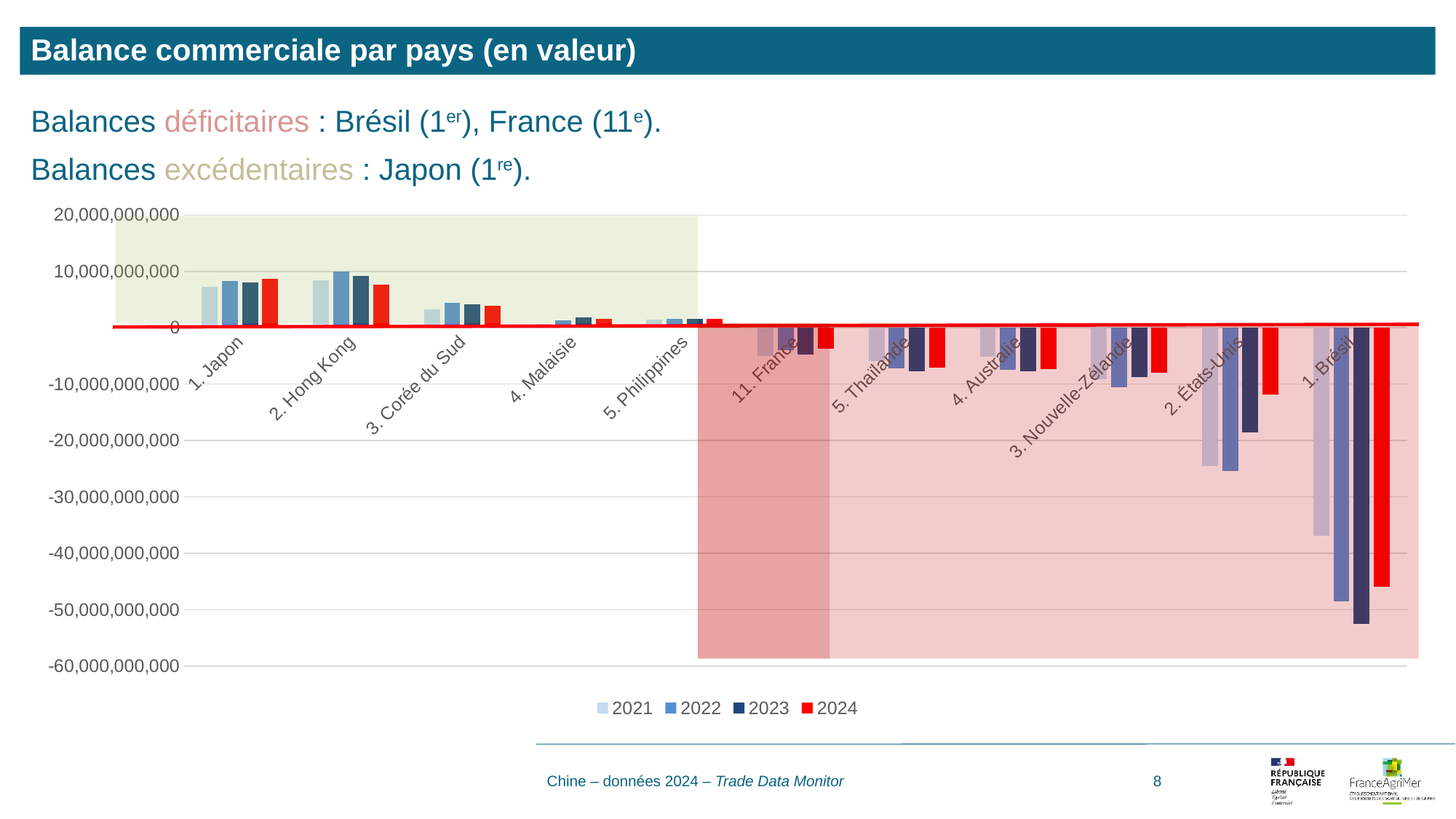

Balance commerciale par pays (en valeur)
Balances déficitaires : Brésil (1er), France (11e).
Balances excédentaires : Japon (1re).

[unsupported chart]

Chine – données 2024 – Trade Data Monitor
8